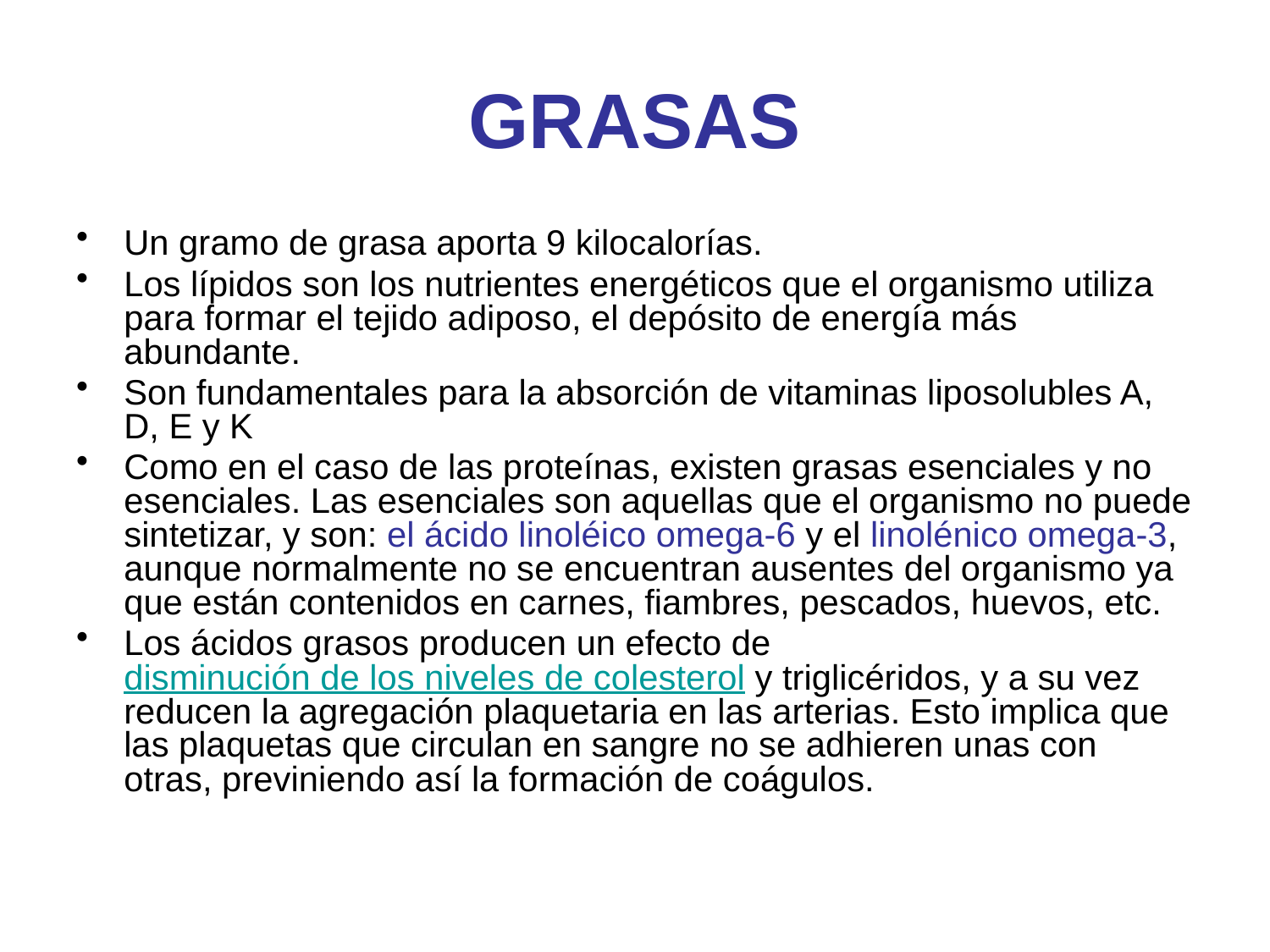

# GRASAS
Un gramo de grasa aporta 9 kilocalorías.
Los lípidos son los nutrientes energéticos que el organismo utiliza para formar el tejido adiposo, el depósito de energía más abundante.
Son fundamentales para la absorción de vitaminas liposolubles A, D, E y K
Como en el caso de las proteínas, existen grasas esenciales y no esenciales. Las esenciales son aquellas que el organismo no puede sintetizar, y son: el ácido linoléico omega-6 y el linolénico omega-3, aunque normalmente no se encuentran ausentes del organismo ya que están contenidos en carnes, fiambres, pescados, huevos, etc.
Los ácidos grasos producen un efecto de disminución de los niveles de colesterol y triglicéridos, y a su vez reducen la agregación plaquetaria en las arterias. Esto implica que las plaquetas que circulan en sangre no se adhieren unas con otras, previniendo así la formación de coágulos.